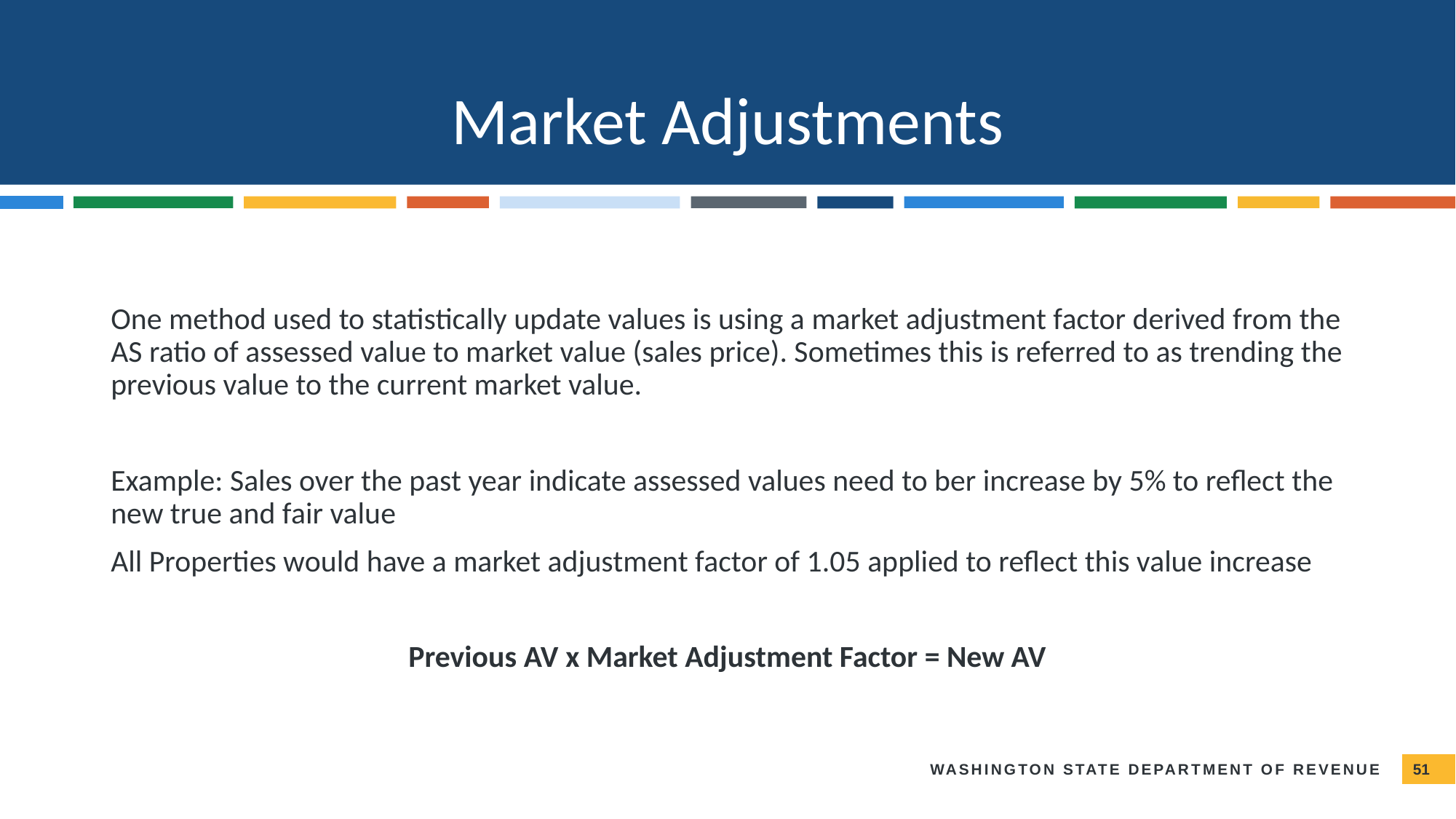

# Market Adjustments
One method used to statistically update values is using a market adjustment factor derived from the AS ratio of assessed value to market value (sales price). Sometimes this is referred to as trending the previous value to the current market value.

Example: Sales over the past year indicate assessed values need to ber increase by 5% to reflect the new true and fair value
All Properties would have a market adjustment factor of 1.05 applied to reflect this value increase

Previous AV x Market Adjustment Factor = New AV